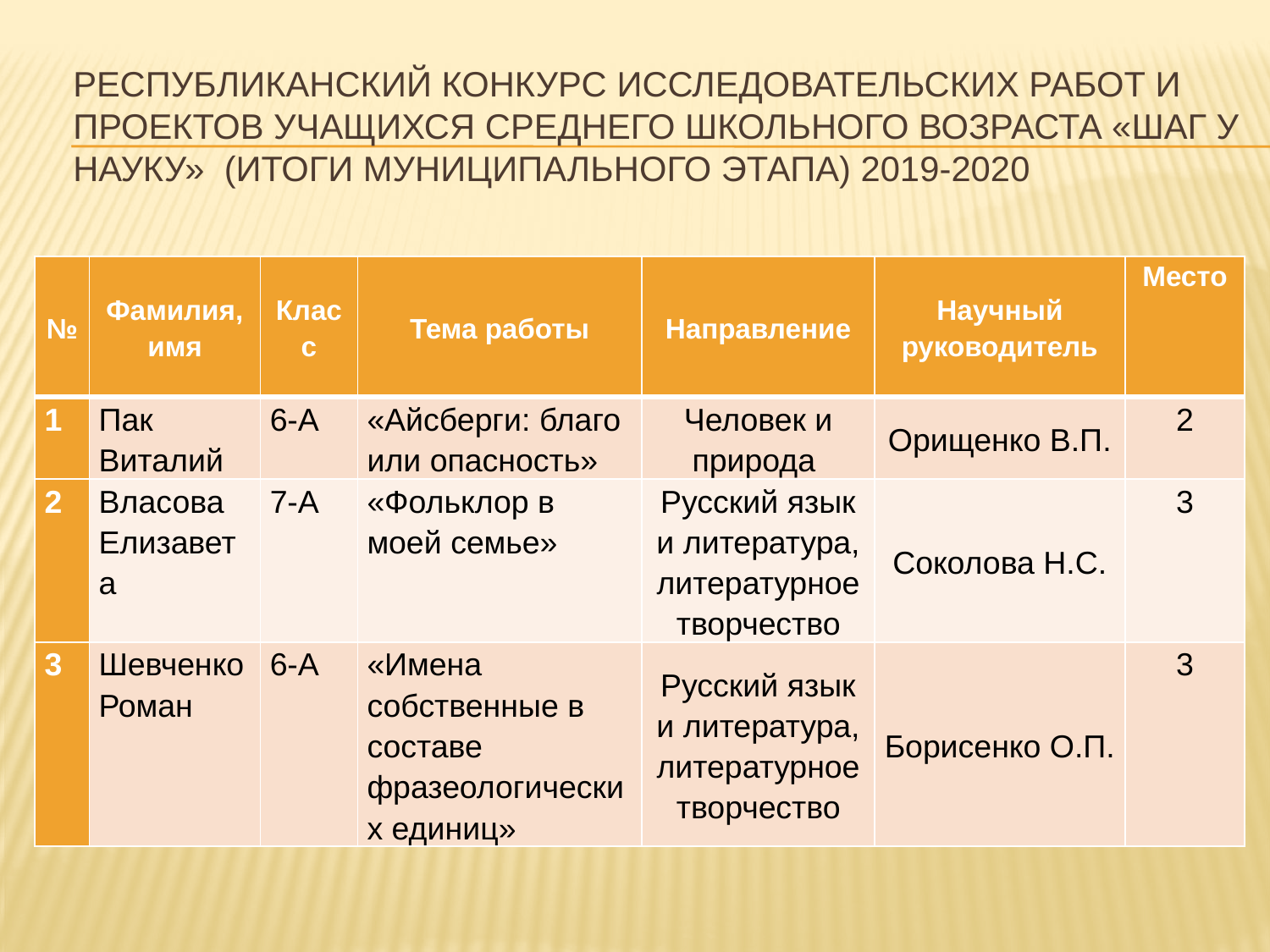

# Республиканский конкурс исследовательских работ и проектов учащихся среднего школьного возраста «Шаг у науку»  (итоги муниципального этапа) 2019-2020
| № | Фамилия, имя | Класс | Тема работы | Направление | Научный руководитель | Место |
| --- | --- | --- | --- | --- | --- | --- |
| 1 | Пак Виталий | 6-А | «Айсберги: благо или опасность» | Человек и природа | Орищенко В.П. | 2 |
| 2 | Власова Елизавета | 7-А | «Фольклор в моей семье» | Русский язык и литература, литературное творчество | Соколова Н.С. | 3 |
| 3 | Шевченко Роман | 6-А | «Имена собственные в составе фразеологических единиц» | Русский язык и литература, литературное творчество | Борисенко О.П. | 3 |